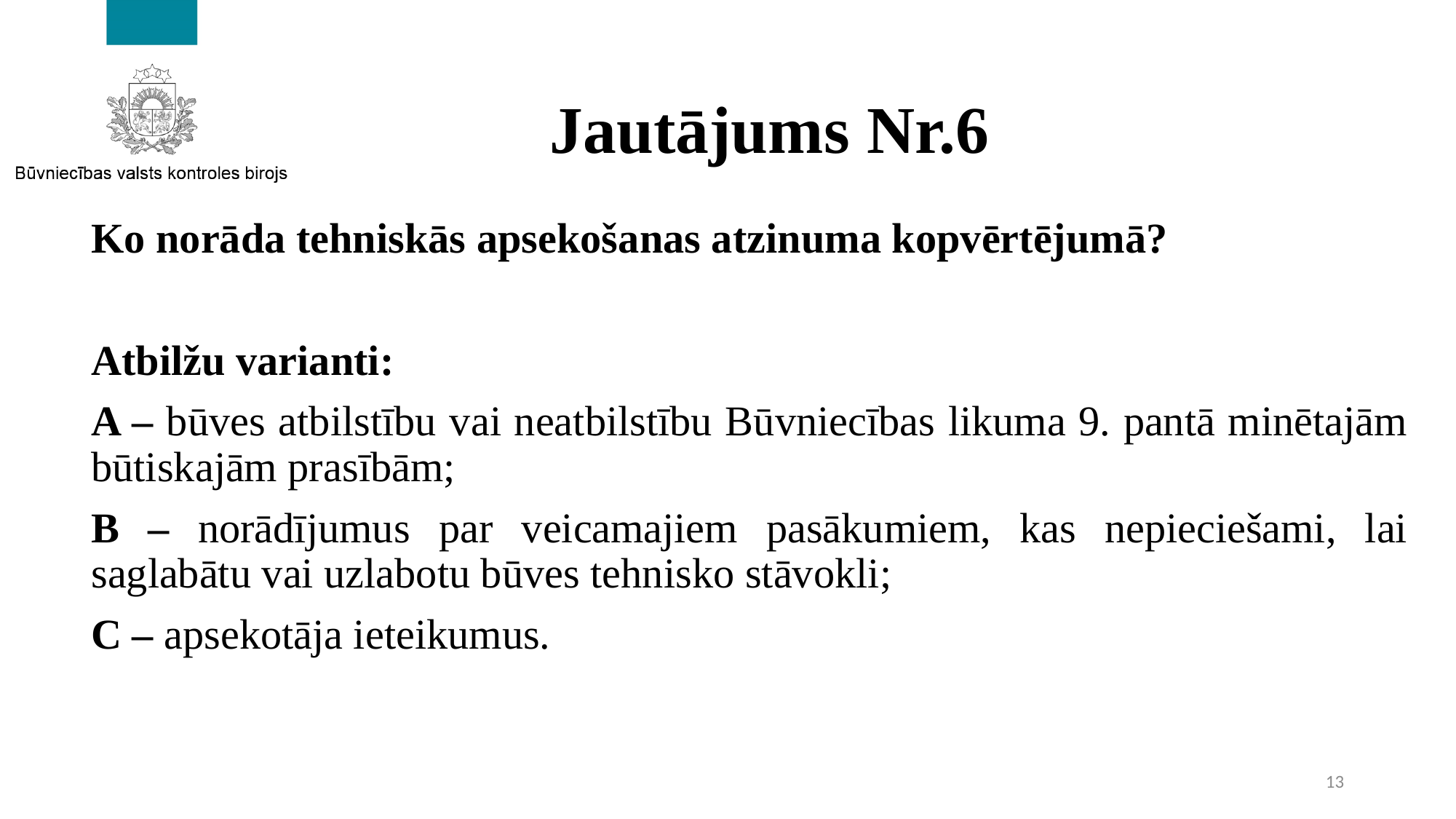

# Jautājums Nr.6
Ko norāda tehniskās apsekošanas atzinuma kopvērtējumā?

Atbilžu varianti:
A – būves atbilstību vai neatbilstību Būvniecības likuma 9. pantā minētajām būtiskajām prasībām;
B – norādījumus par veicamajiem pasākumiem, kas nepieciešami, lai saglabātu vai uzlabotu būves tehnisko stāvokli;
C – apsekotāja ieteikumus.